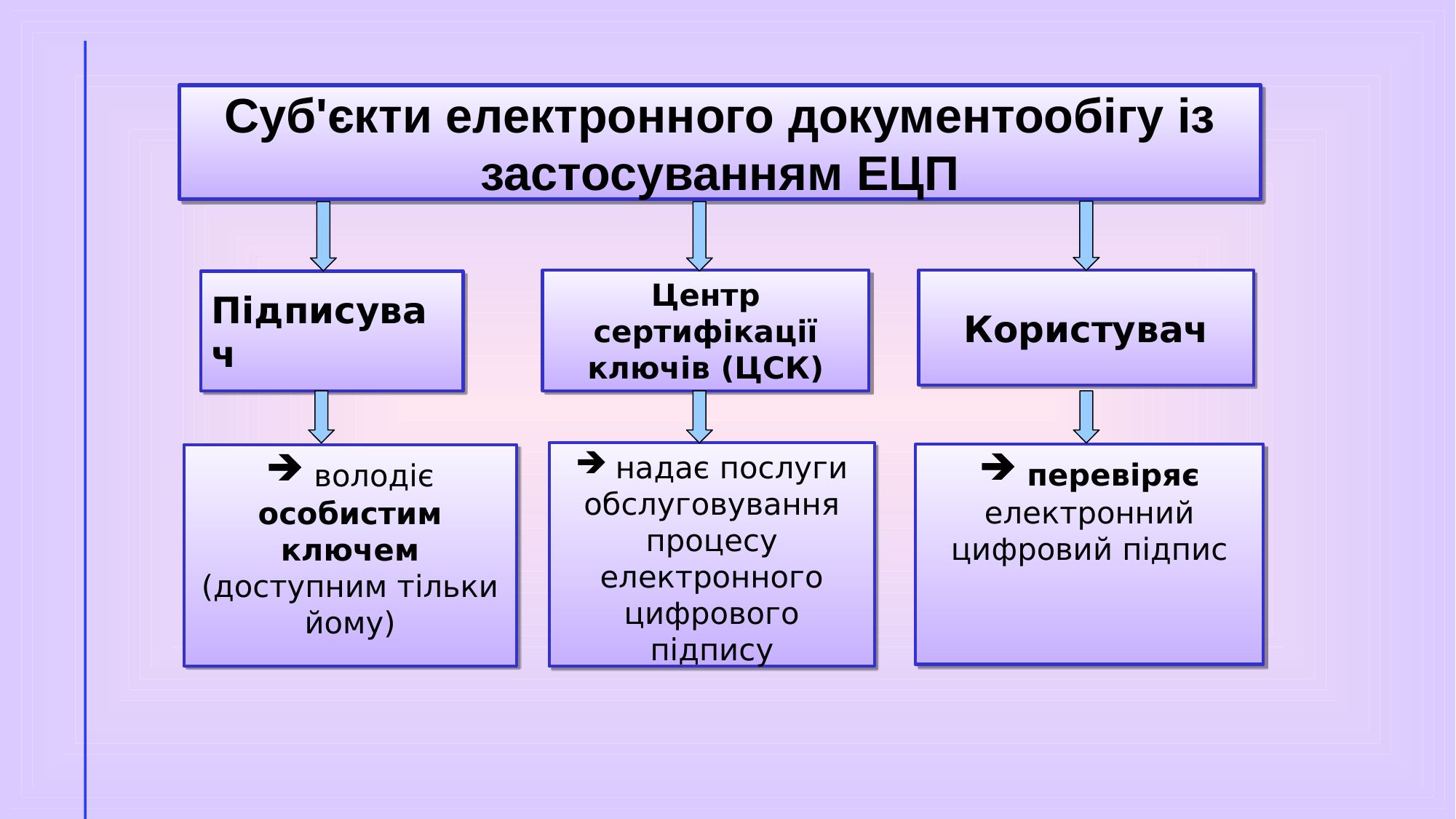

Суб'єкти електронного документообігу із застосуванням ЕЦП

Центр сертифікації ключів (ЦСК)
Користувач
Підписувач

 надає послуги обслуговування процесу електронного цифрового підпису

 перевіряє електронний цифровий підпис
 володіє особистим ключем (доступним тільки йому)